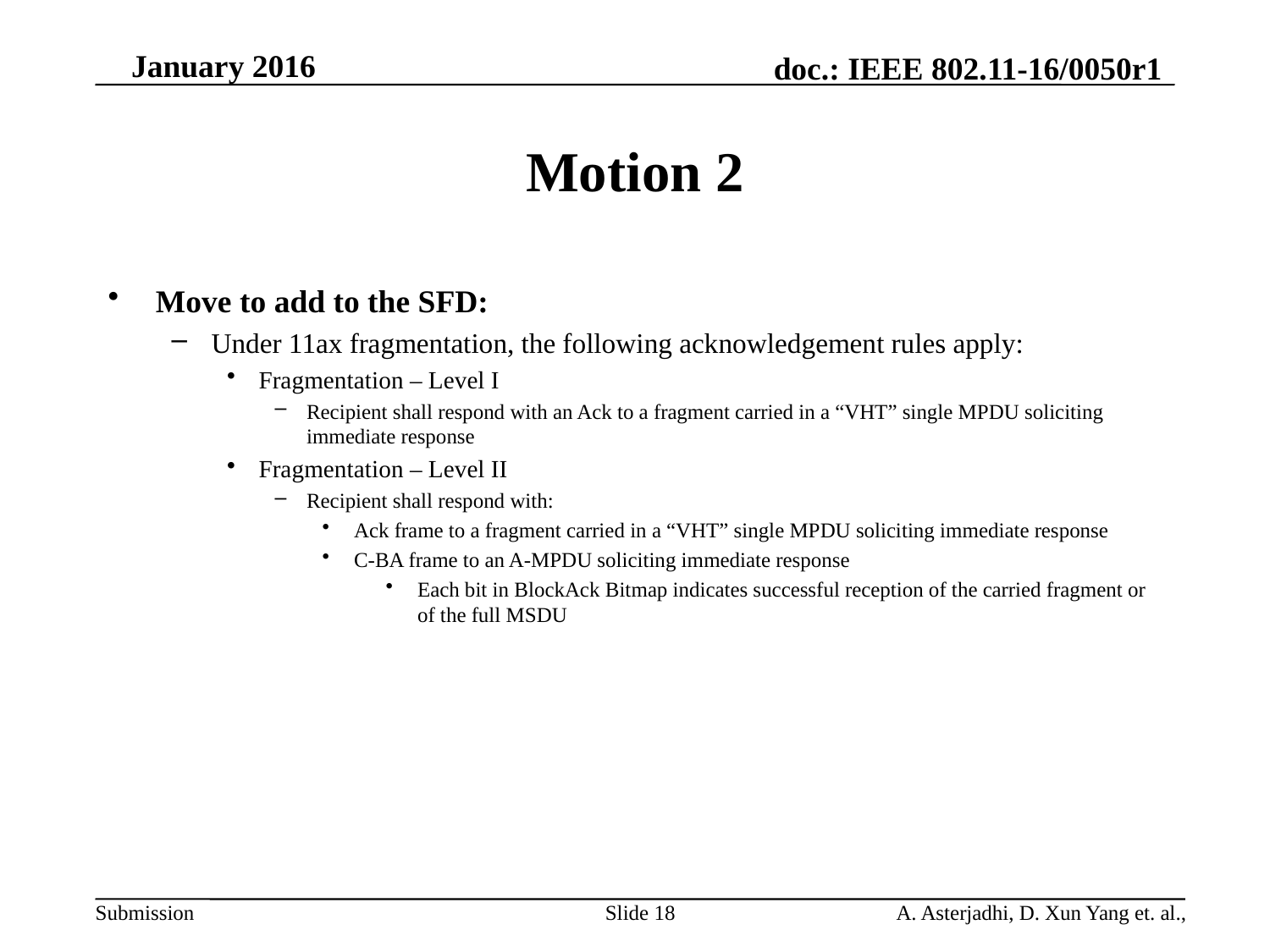

# Motion 2
Move to add to the SFD:
Under 11ax fragmentation, the following acknowledgement rules apply:
Fragmentation – Level I
Recipient shall respond with an Ack to a fragment carried in a “VHT” single MPDU soliciting immediate response
Fragmentation – Level II
Recipient shall respond with:
Ack frame to a fragment carried in a “VHT” single MPDU soliciting immediate response
C-BA frame to an A-MPDU soliciting immediate response
Each bit in BlockAck Bitmap indicates successful reception of the carried fragment or of the full MSDU

Slide 18
A. Asterjadhi, D. Xun Yang et. al.,